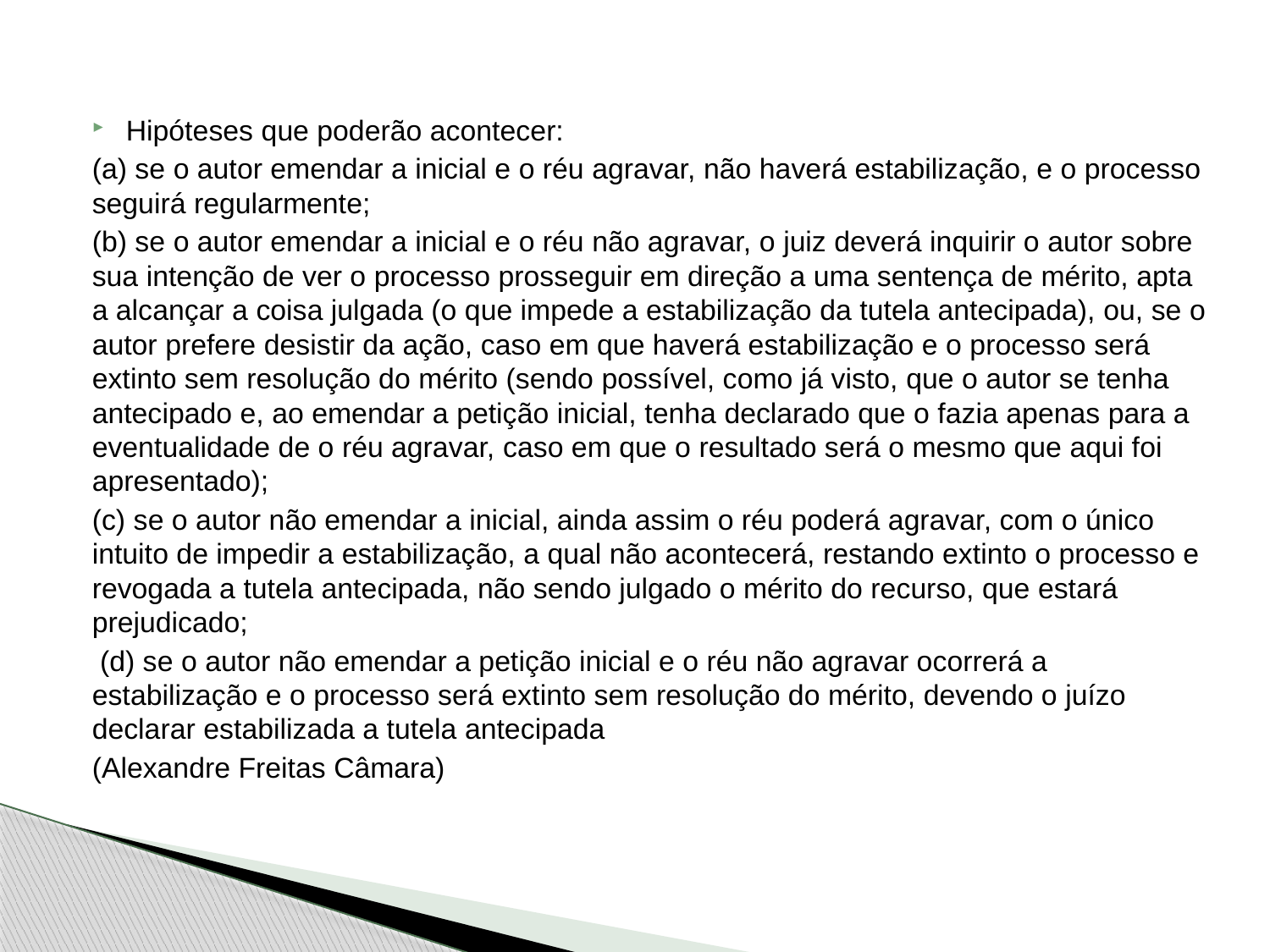

#
Hipóteses que poderão acontecer:
(a) se o autor emendar a inicial e o réu agravar, não haverá estabilização, e o processo seguirá regularmente;
(b) se o autor emendar a inicial e o réu não agravar, o juiz deverá inquirir o autor sobre sua intenção de ver o processo prosseguir em direção a uma sentença de mérito, apta a alcançar a coisa julgada (o que impede a estabilização da tutela antecipada), ou, se o autor prefere desistir da ação, caso em que haverá estabilização e o processo será extinto sem resolução do mérito (sendo possível, como já visto, que o autor se tenha antecipado e, ao emendar a petição inicial, tenha declarado que o fazia apenas para a eventualidade de o réu agravar, caso em que o resultado será o mesmo que aqui foi apresentado);
(c) se o autor não emendar a inicial, ainda assim o réu poderá agravar, com o único intuito de impedir a estabilização, a qual não acontecerá, restando extinto o processo e revogada a tutela antecipada, não sendo julgado o mérito do recurso, que estará prejudicado;
 (d) se o autor não emendar a petição inicial e o réu não agravar ocorrerá a estabilização e o processo será extinto sem resolução do mérito, devendo o juízo declarar estabilizada a tutela antecipada
(Alexandre Freitas Câmara)